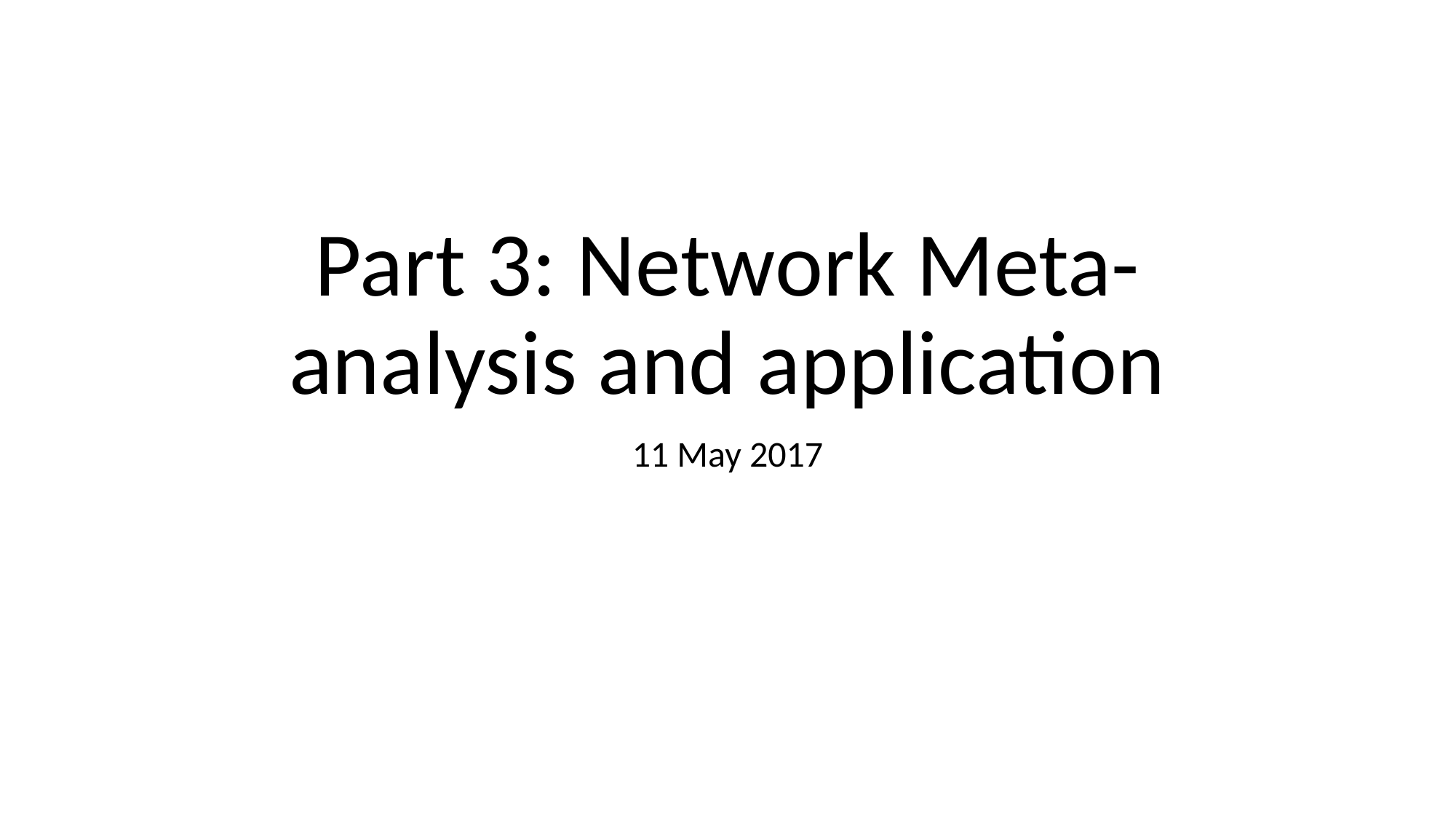

# Part 3: Network Meta-analysis and application
11 May 2017